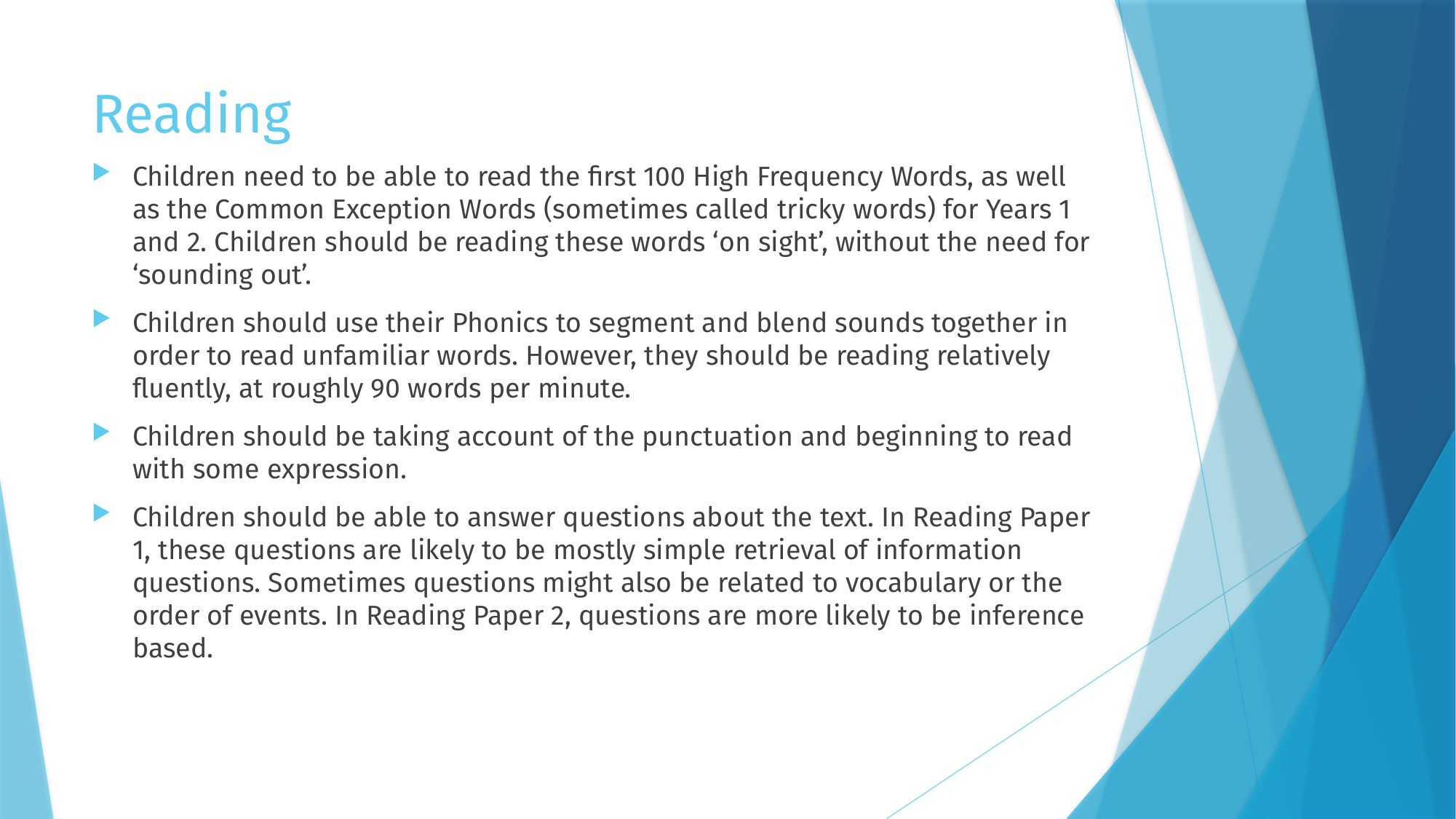

# Reading
Children need to be able to read the first 100 High Frequency Words, as well as the Common Exception Words (sometimes called tricky words) for Years 1 and 2. Children should be reading these words ‘on sight’, without the need for ‘sounding out’.
Children should use their Phonics to segment and blend sounds together in order to read unfamiliar words. However, they should be reading relatively fluently, at roughly 90 words per minute.
Children should be taking account of the punctuation and beginning to read with some expression.
Children should be able to answer questions about the text. In Reading Paper 1, these questions are likely to be mostly simple retrieval of information questions. Sometimes questions might also be related to vocabulary or the order of events. In Reading Paper 2, questions are more likely to be inference based.